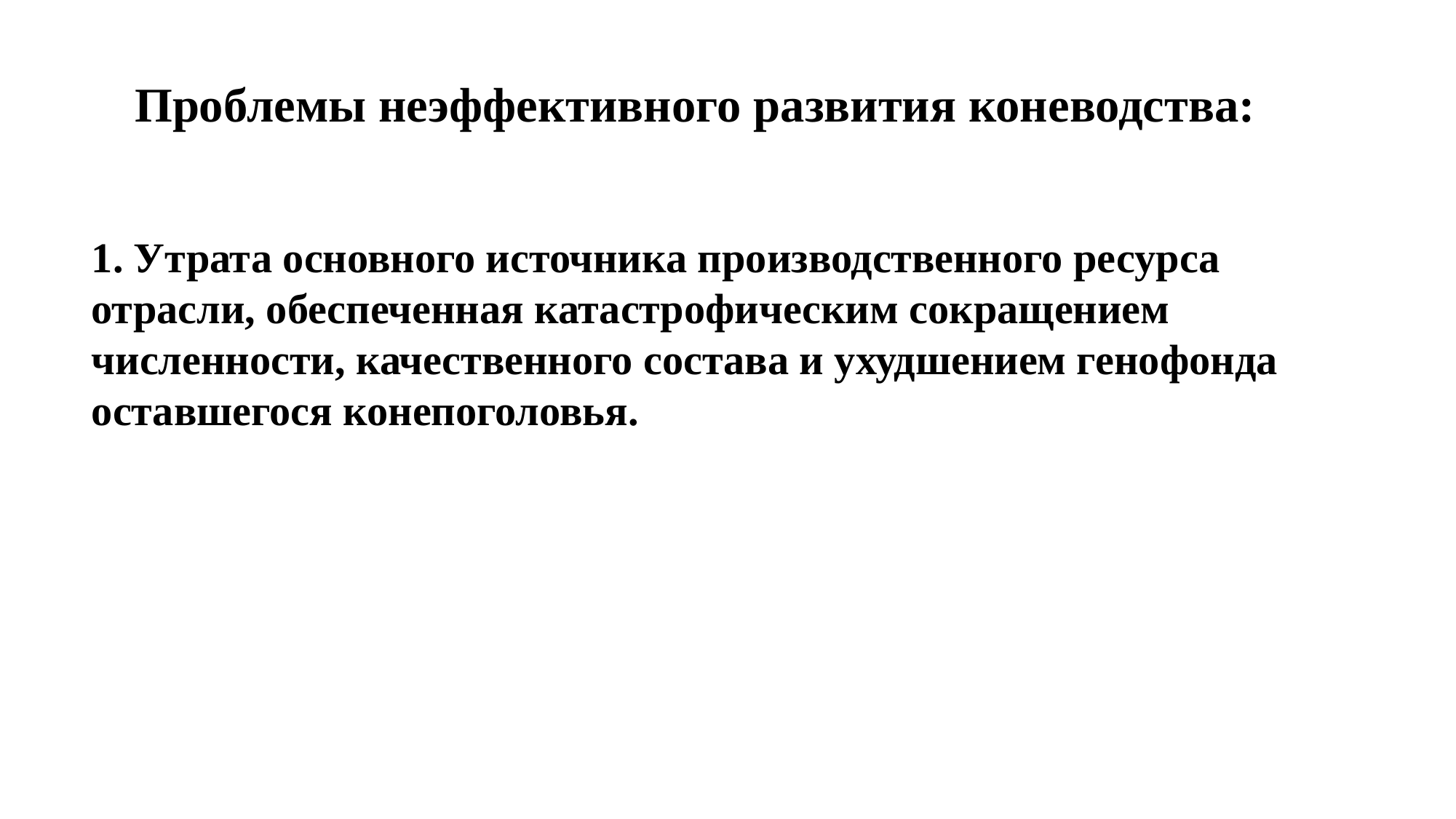

Проблемы неэффективного развития коневодства:
1. Утрата основного источника производственного ресурса отрасли, обеспеченная катастрофическим сокращением численности, качественного состава и ухудшением генофонда оставшегося конепоголовья.